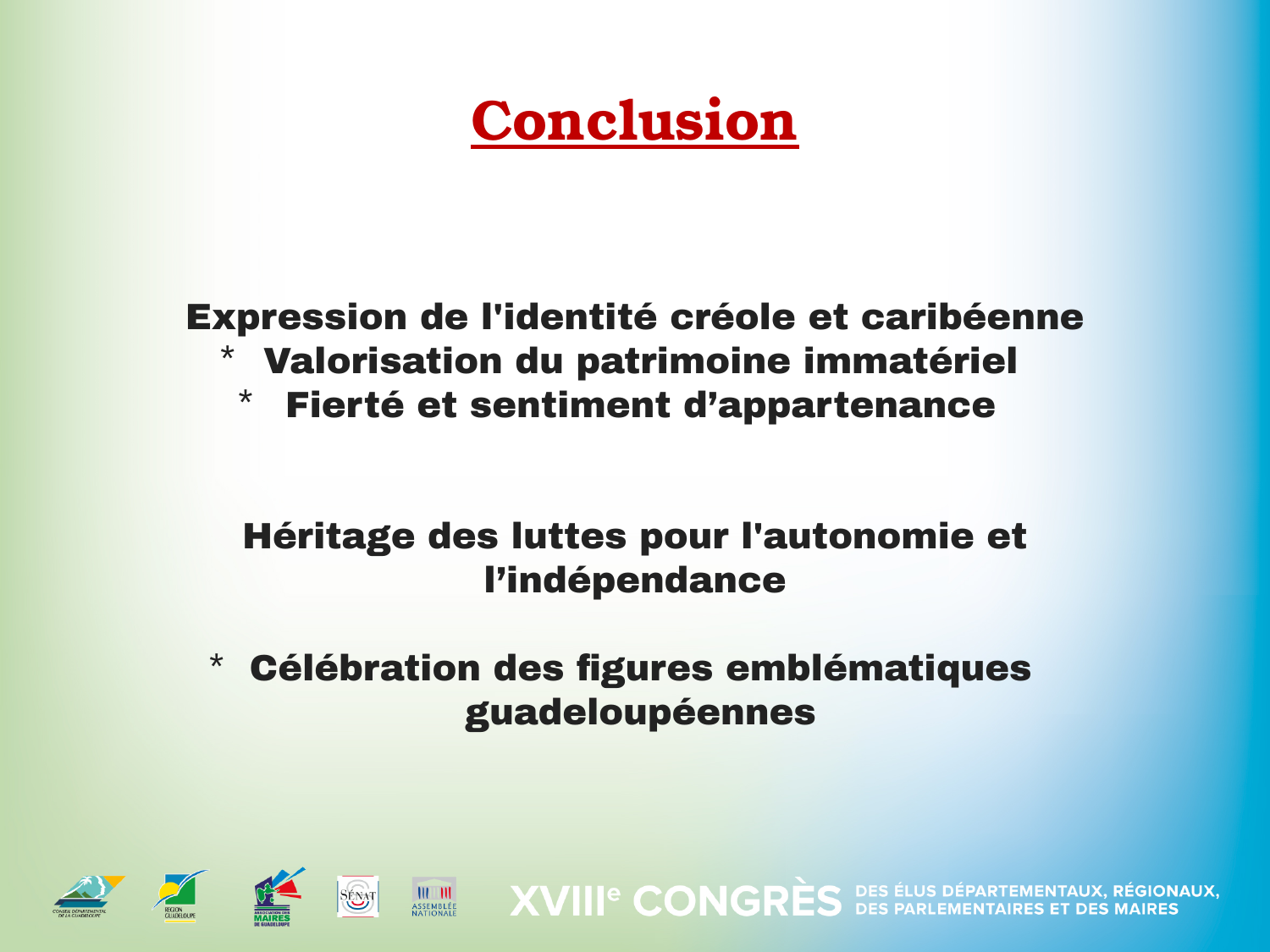

# Conclusion
Expression de l'identité créole et caribéenne
Valorisation du patrimoine immatériel
Fierté et sentiment d’appartenance

Héritage des luttes pour l'autonomie et l’indépendance

Célébration des figures emblématiques guadeloupéennes